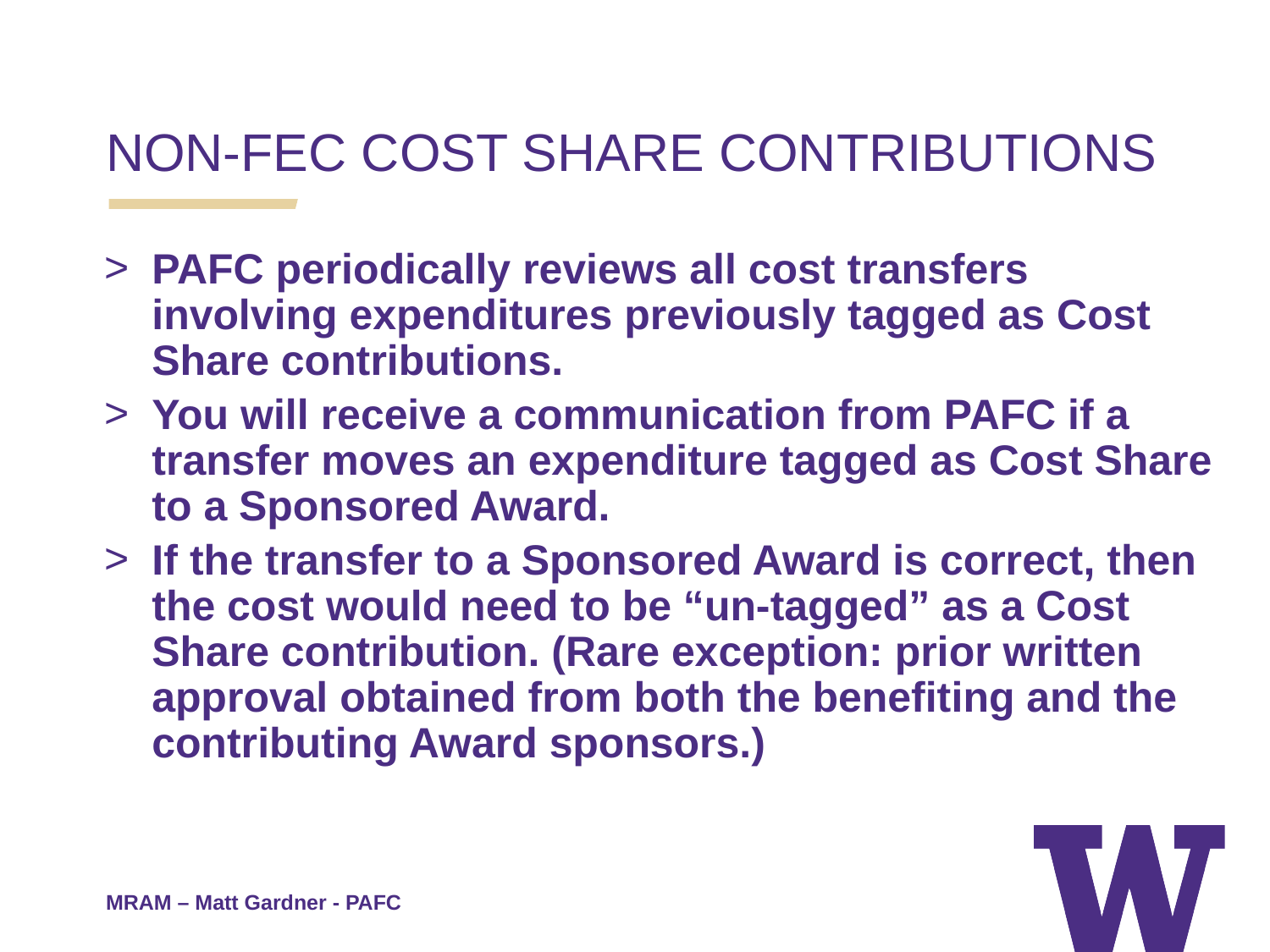

NON-FEC COST SHARE CONTRIBUTIONS
PAFC periodically reviews all cost transfers involving expenditures previously tagged as Cost Share contributions.
You will receive a communication from PAFC if a transfer moves an expenditure tagged as Cost Share to a Sponsored Award.
If the transfer to a Sponsored Award is correct, then the cost would need to be “un-tagged” as a Cost Share contribution. (Rare exception: prior written approval obtained from both the benefiting and the contributing Award sponsors.)

MRAM – Matt Gardner - PAFC